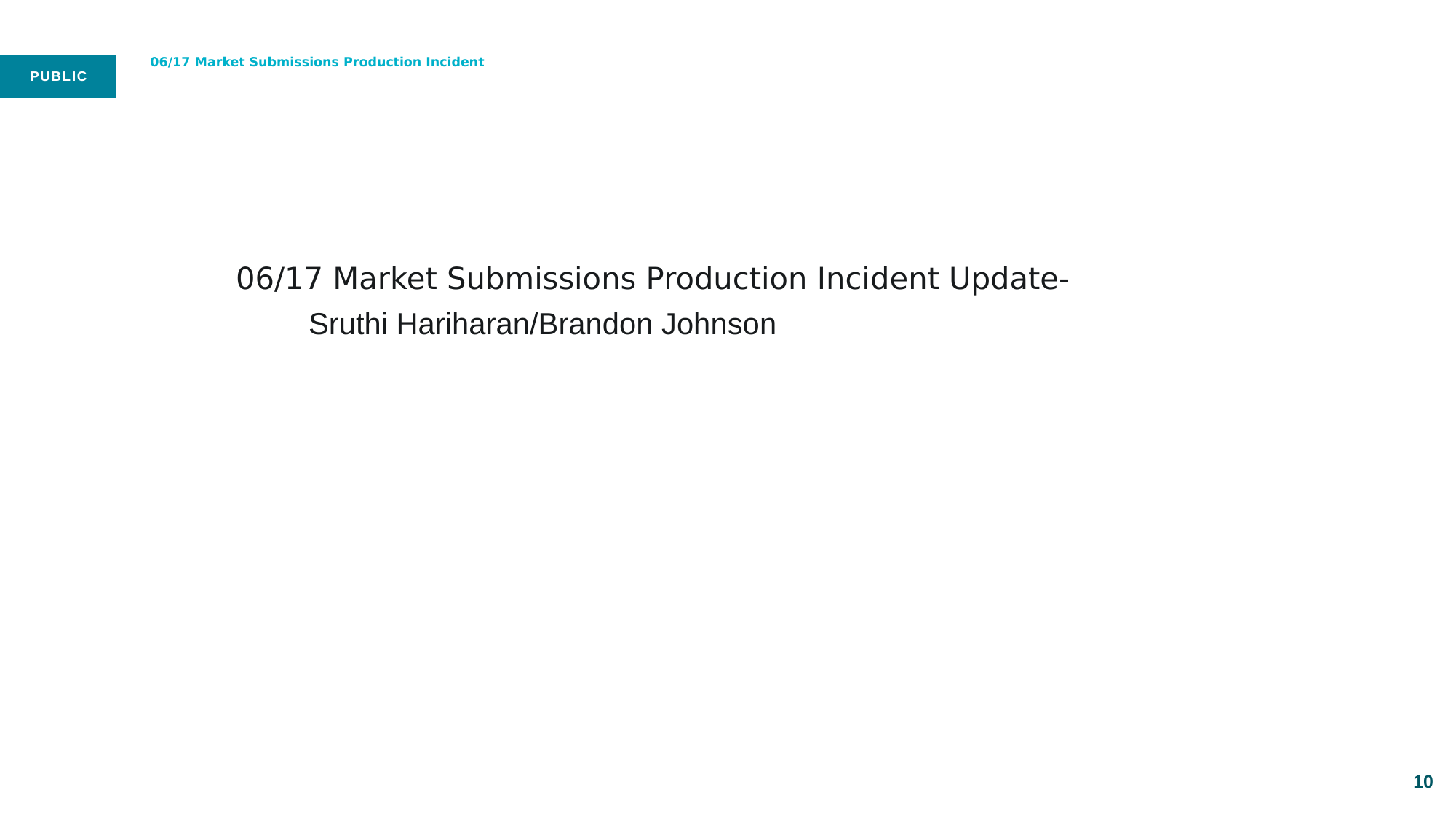

# 06/17 Market Submissions Production Incident

06/17 Market Submissions Production Incident Update-
                            Sruthi Hariharan/Brandon Johnson

10